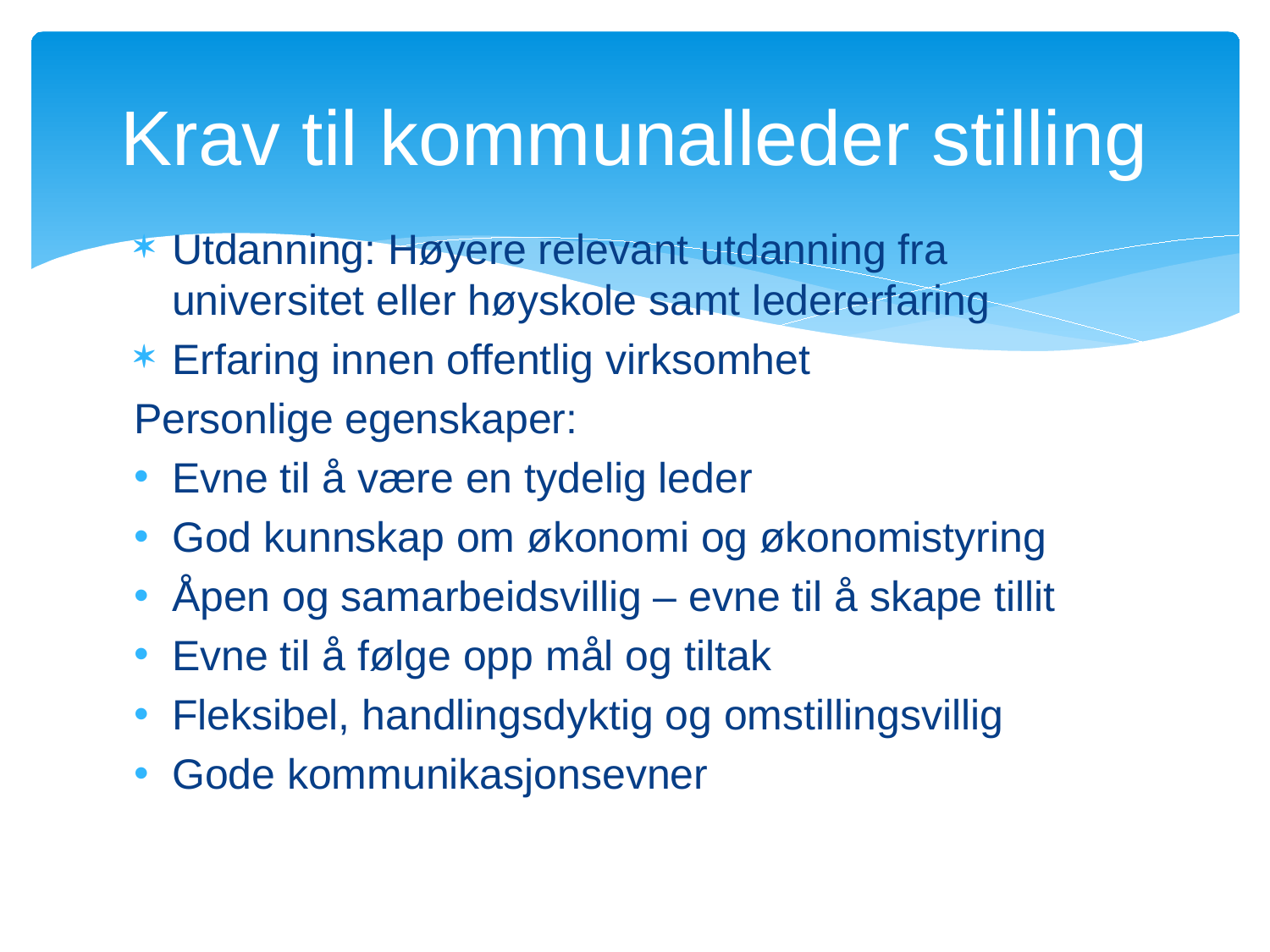

# Krav til kommunalleder stilling
Utdanning: Høyere relevant utdanning fra universitet eller høyskole samt ledererfaring
Erfaring innen offentlig virksomhet
Personlige egenskaper:
Evne til å være en tydelig leder
God kunnskap om økonomi og økonomistyring
Åpen og samarbeidsvillig – evne til å skape tillit
Evne til å følge opp mål og tiltak
Fleksibel, handlingsdyktig og omstillingsvillig
Gode kommunikasjonsevner